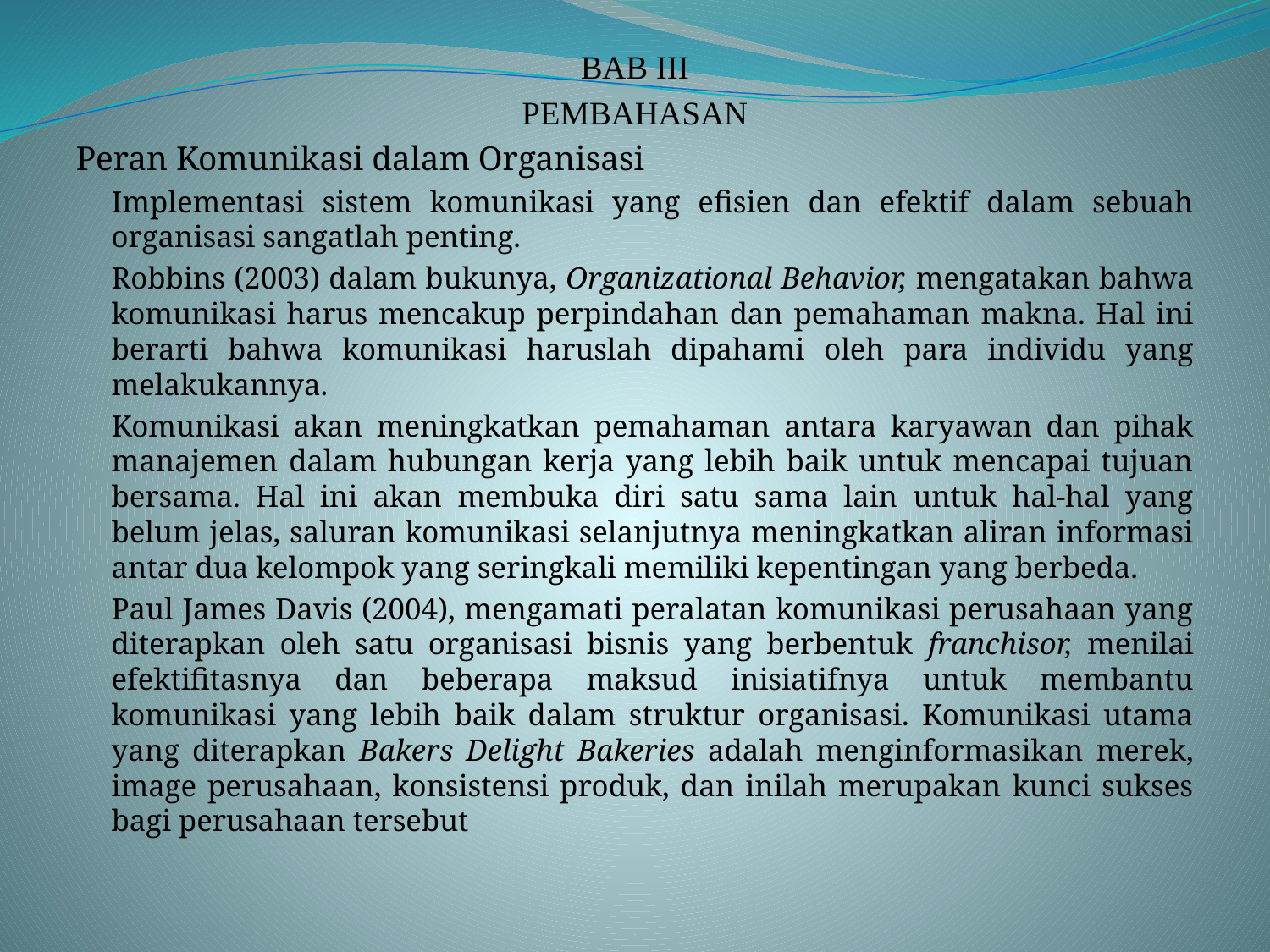

BAB III
PEMBAHASAN
Peran Komunikasi dalam Organisasi
	Implementasi sistem komunikasi yang efisien dan efektif dalam sebuah organisasi sangatlah penting.
	Robbins (2003) dalam bukunya, Organizational Behavior, mengatakan bahwa komunikasi harus mencakup perpindahan dan pemahaman makna. Hal ini berarti bahwa komunikasi haruslah dipahami oleh para individu yang melakukannya.
	Komunikasi akan meningkatkan pemahaman antara karyawan dan pihak manajemen dalam hubungan kerja yang lebih baik untuk mencapai tujuan bersama. Hal ini akan membuka diri satu sama lain untuk hal-hal yang belum jelas, saluran komunikasi selanjutnya meningkatkan aliran informasi antar dua kelompok yang seringkali memiliki kepentingan yang berbeda.
	Paul James Davis (2004), mengamati peralatan komunikasi perusahaan yang diterapkan oleh satu organisasi bisnis yang berbentuk franchisor, menilai efektifitasnya dan beberapa maksud inisiatifnya untuk membantu komunikasi yang lebih baik dalam struktur organisasi. Komunikasi utama yang diterapkan Bakers Delight Bakeries adalah menginformasikan merek, image perusahaan, konsistensi produk, dan inilah merupakan kunci sukses bagi perusahaan tersebut